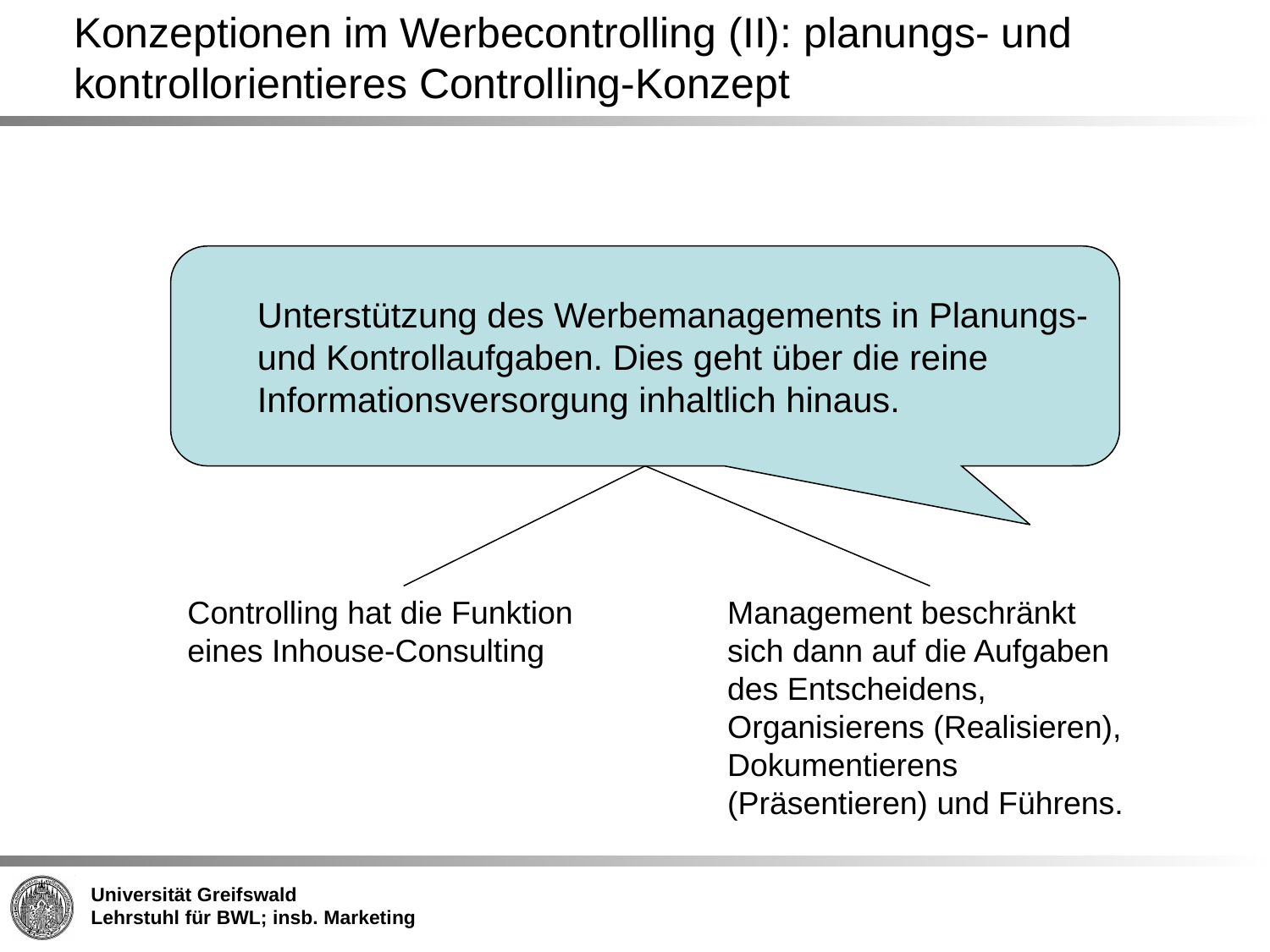

# Konzeptionen im Werbecontrolling (II): planungs- und kontrollorientieres Controlling-Konzept
Unterstützung des Werbemanagements in Planungs- und Kontrollaufgaben. Dies geht über die reine Informationsversorgung inhaltlich hinaus.
Controlling hat die Funktion eines Inhouse-Consulting
Management beschränkt sich dann auf die Aufgaben des Entscheidens, Organisierens (Realisieren), Dokumentierens (Präsentieren) und Führens.